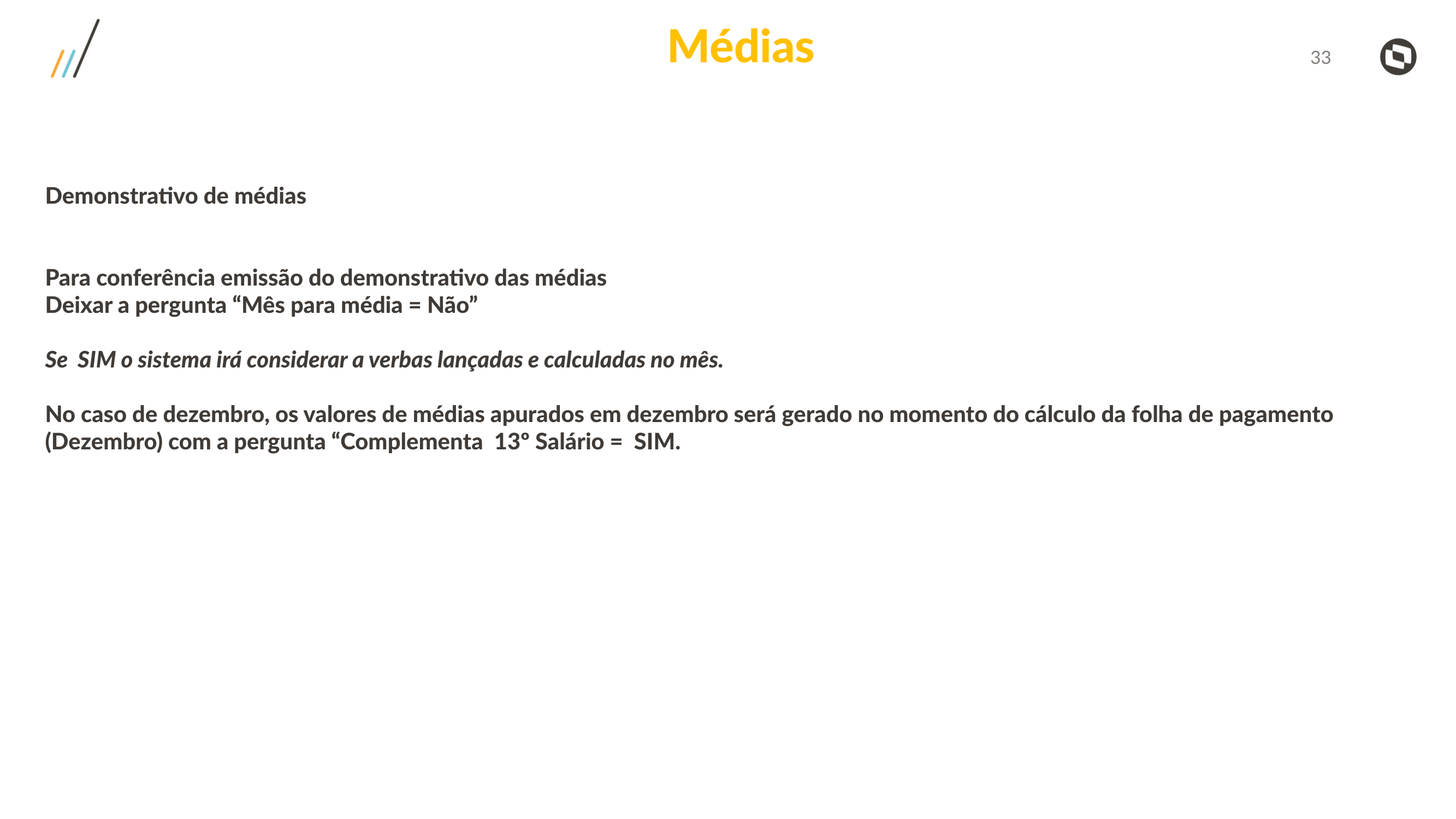

Médias

Demonstrativo de médias

Para conferência emissão do demonstrativo das médias
Deixar a pergunta “Mês para média = Não”

Se  SIM o sistema irá considerar a verbas lançadas e calculadas no mês.

No caso de dezembro, os valores de médias apurados em dezembro será gerado no momento do cálculo da folha de pagamento (Dezembro) com a pergunta “Complementa  13º Salário =  SIM.

.